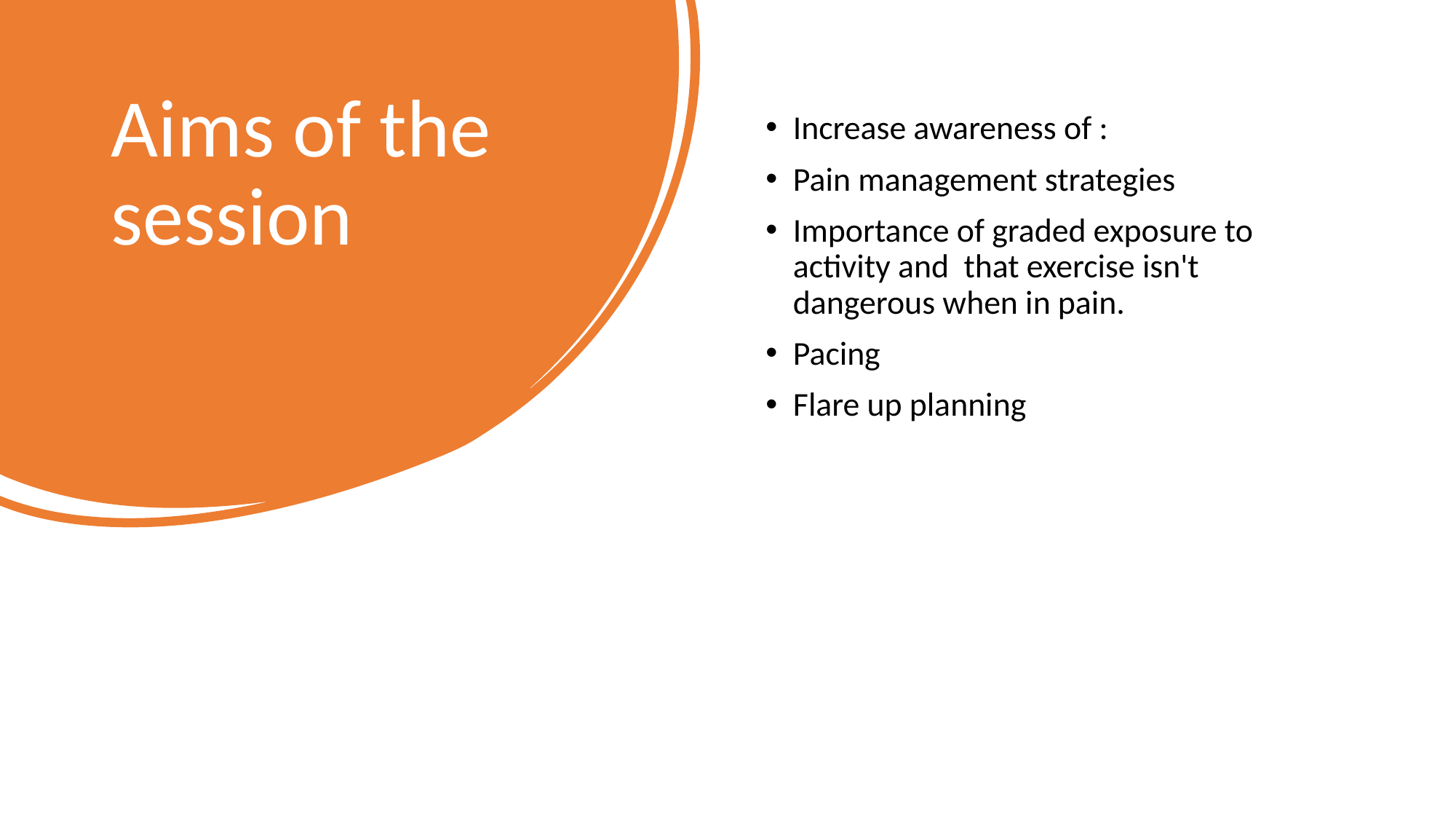

# Aims of the session
Increase awareness of :
Pain management strategies
Importance of graded exposure to activity and  that exercise isn't dangerous when in pain.
Pacing
Flare up planning